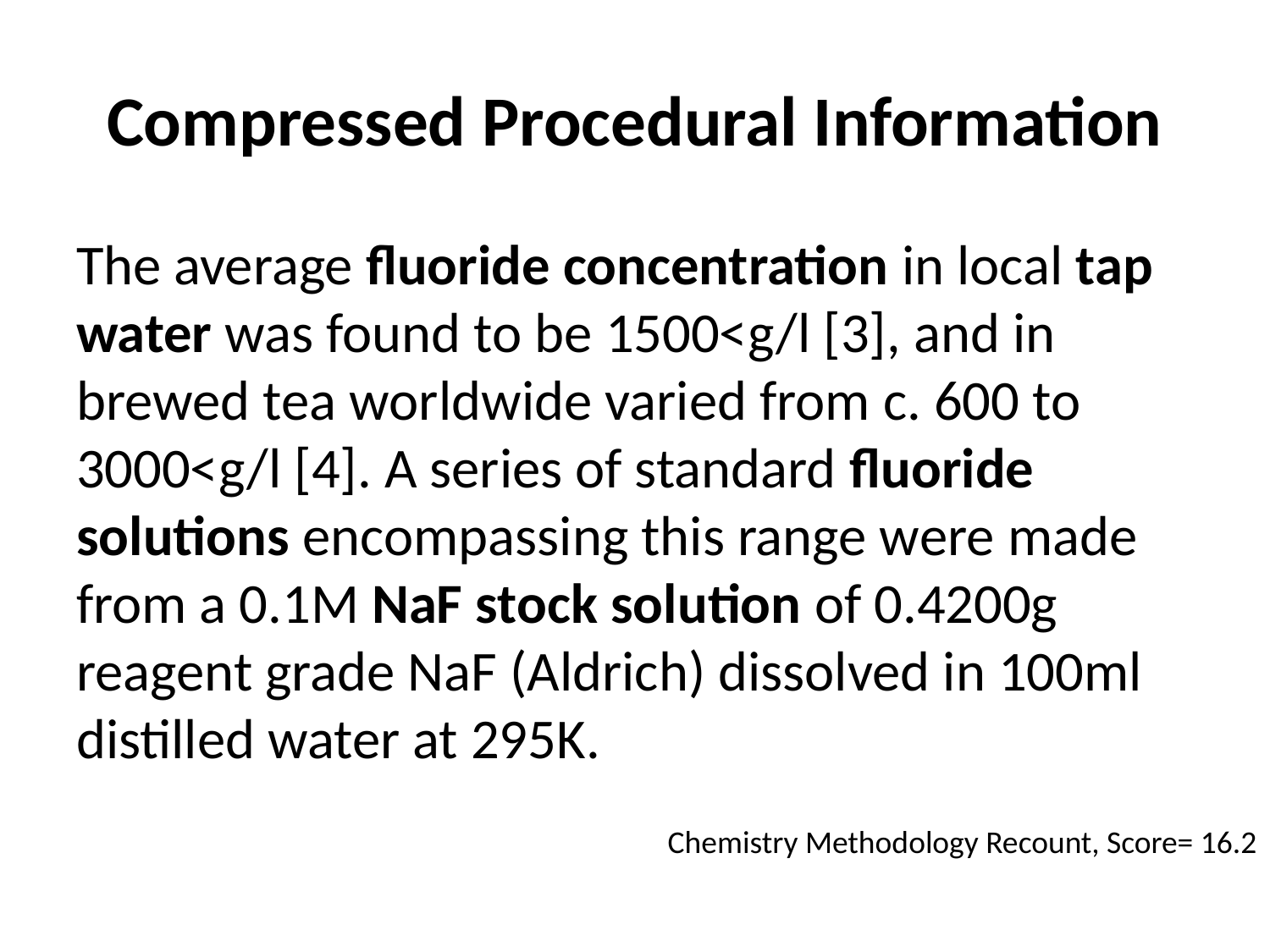

# Compressed Procedural Information
The average fluoride concentration in local tap water was found to be 1500<g/l [3], and in brewed tea worldwide varied from c. 600 to 3000<g/l [4]. A series of standard fluoride solutions encompassing this range were made from a 0.1M NaF stock solution of 0.4200g reagent grade NaF (Aldrich) dissolved in 100ml distilled water at 295K.
 Chemistry Methodology Recount, Score= 16.2